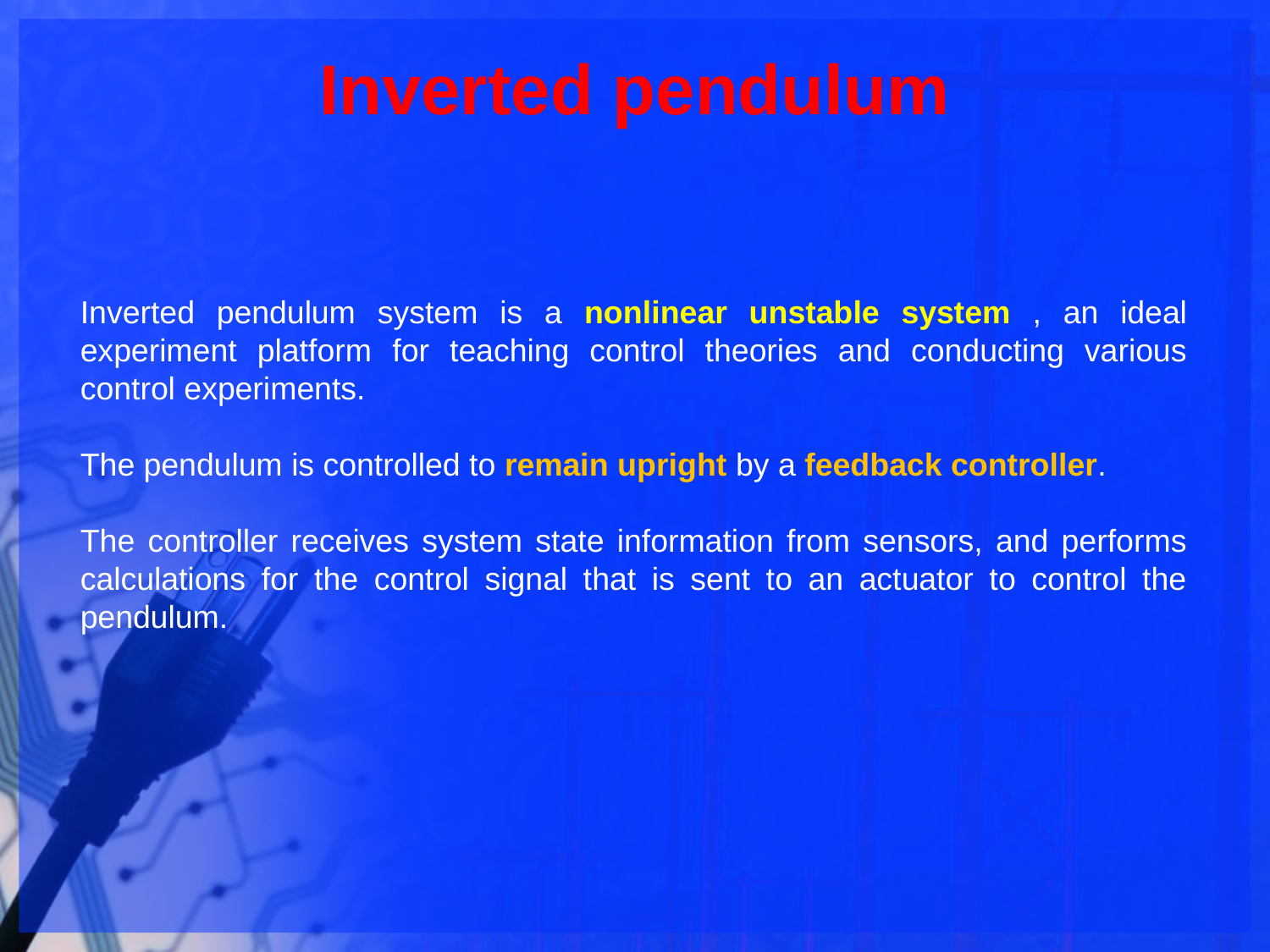

Inverted pendulum
Inverted pendulum system is a nonlinear unstable system , an ideal experiment platform for teaching control theories and conducting various control experiments.

The pendulum is controlled to remain upright by a feedback controller.

The controller receives system state information from sensors, and performs calculations for the control signal that is sent to an actuator to control the pendulum.